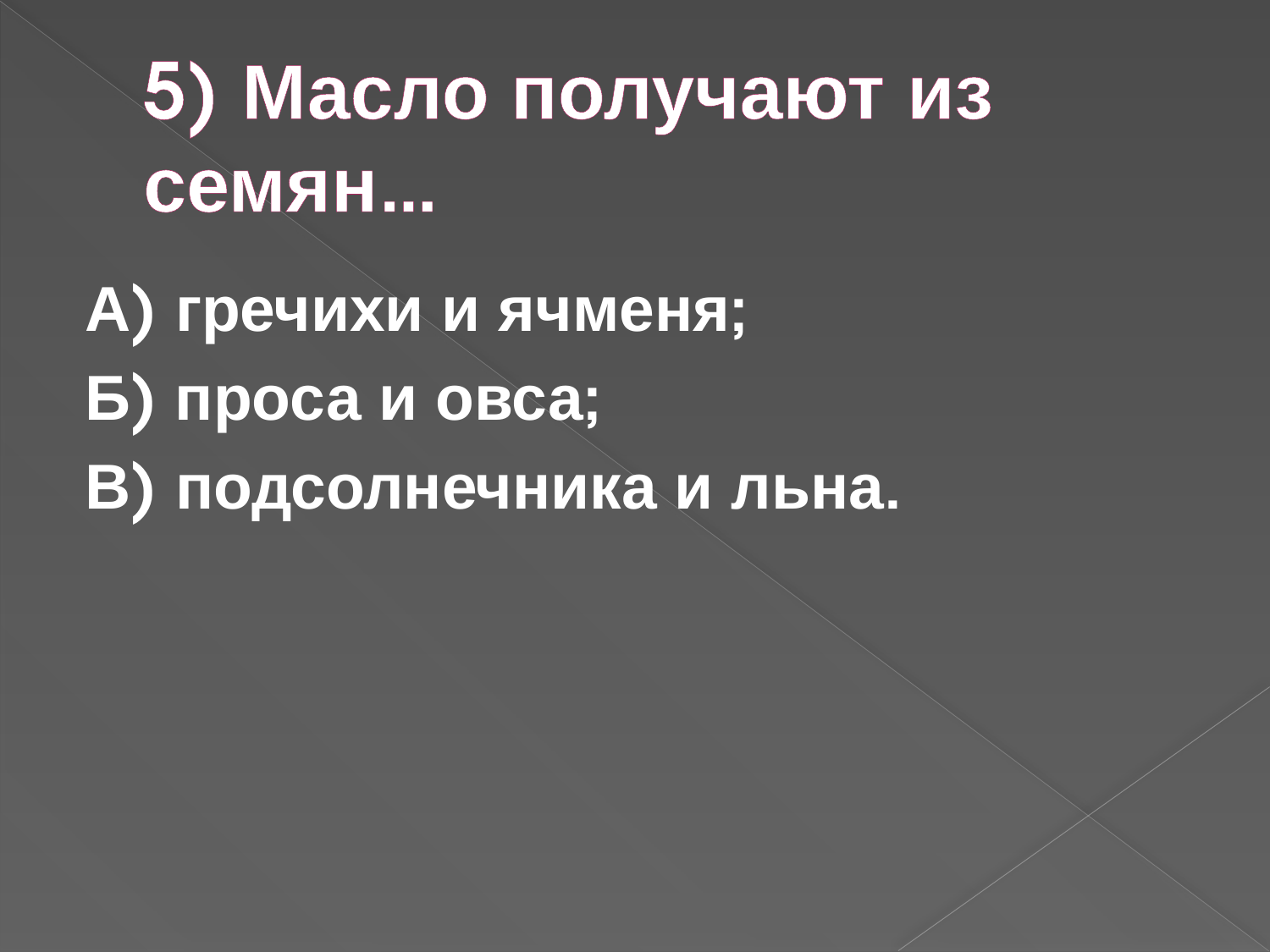

# 5) Масло получают из семян…
А) гречихи и ячменя;
Б) проса и овса;
В) подсолнечника и льна.